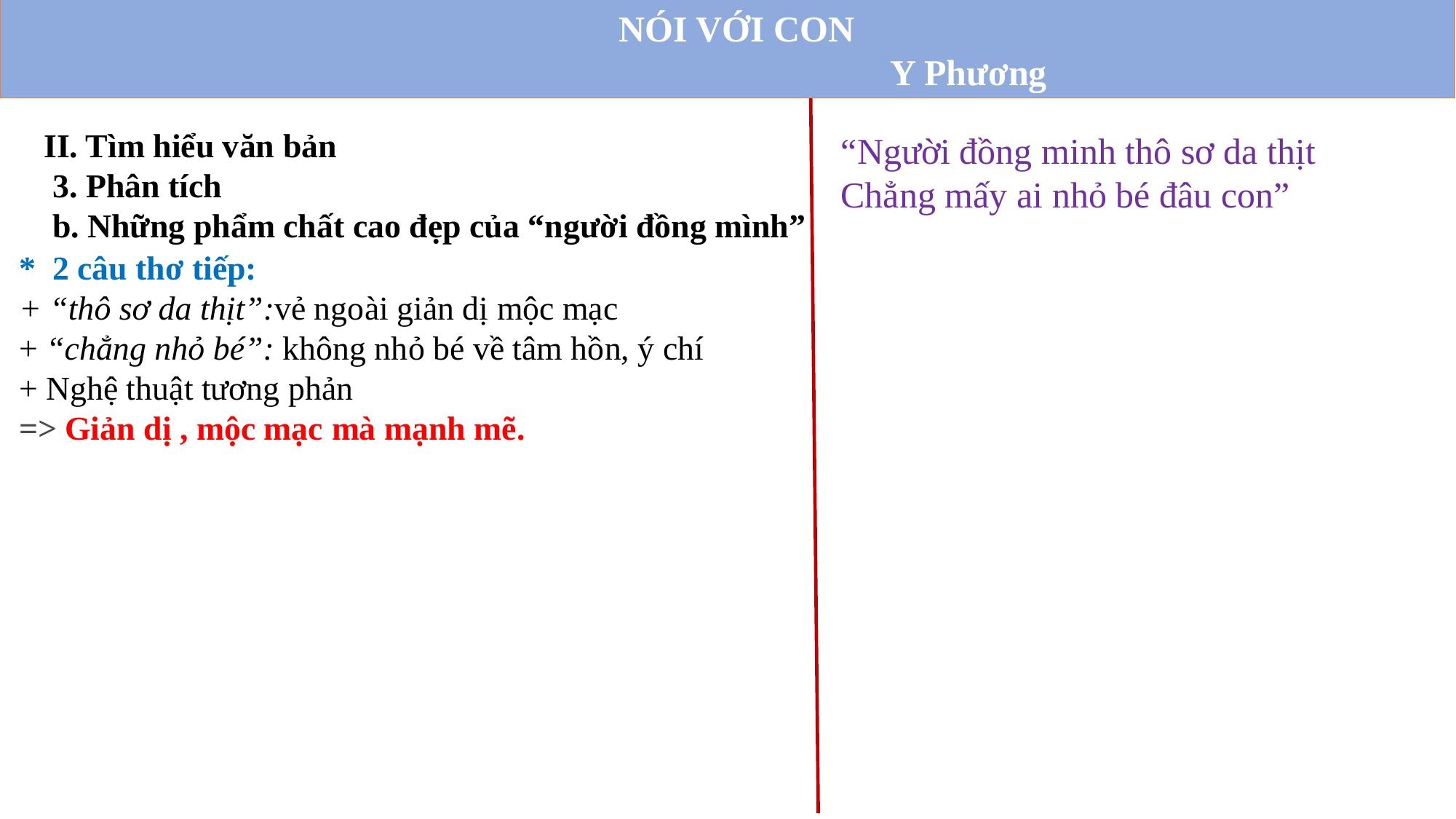

NÓI VỚI CON
                                                            Y Phương
II. Tìm hiểu văn bản
 3. Phân tích
 b. Những phẩm chất cao đẹp của “người đồng mình”

“Người đồng minh thô sơ da thịt
Chẳng mấy ai nhỏ bé đâu con”

*  2 câu thơ tiếp:
+ “thô sơ da thịt”:vẻ ngoài giản dị mộc mạc
+ “chẳng nhỏ bé”: không nhỏ bé về tâm hồn, ý chí
+ Nghệ thuật tương phản
=> Giản dị , mộc mạc mà mạnh mẽ.